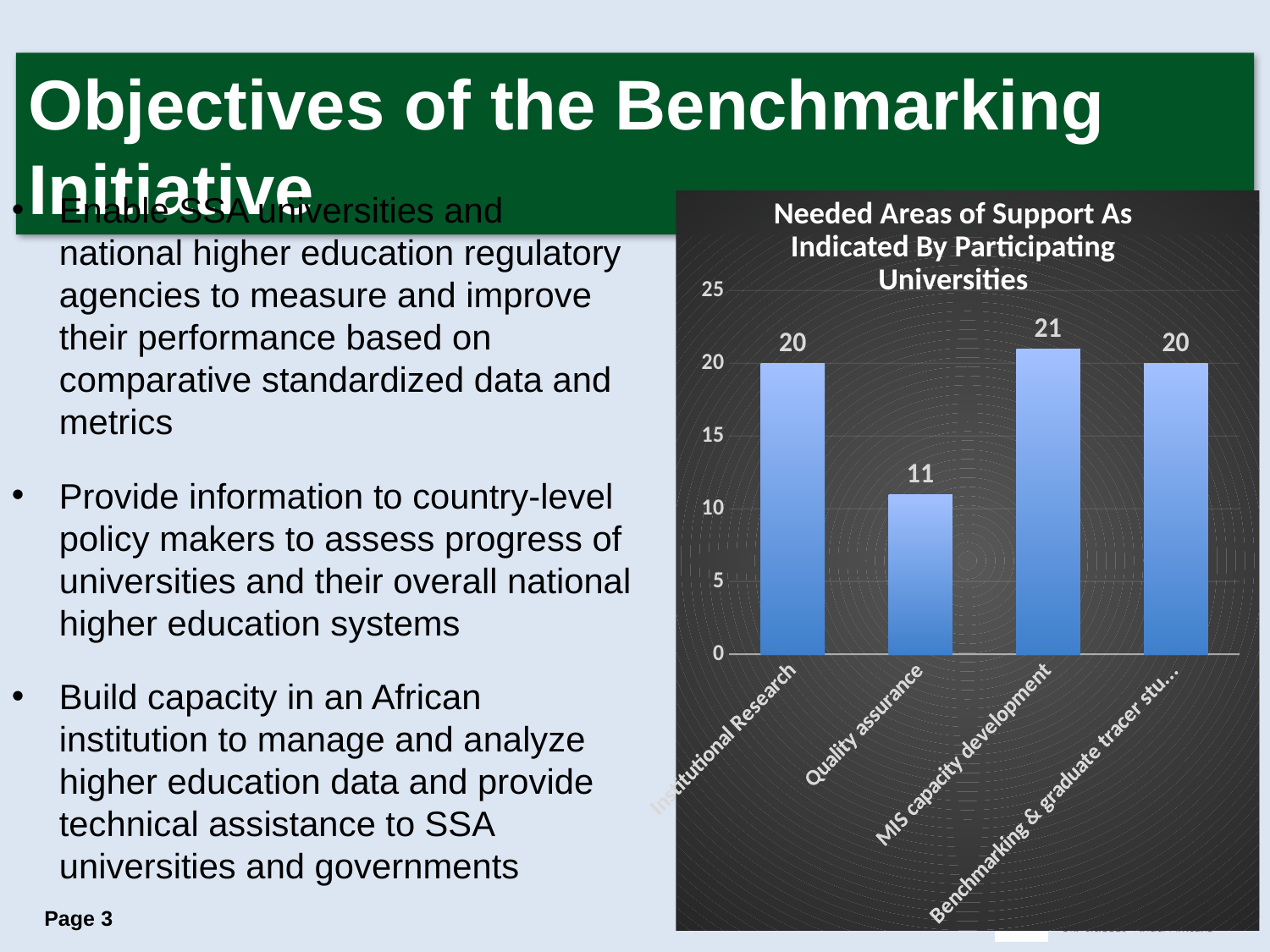

Objectives of the Benchmarking Initiative
Enable SSA universities and national higher education regulatory agencies to measure and improve their performance based on comparative standardized data and metrics
Provide information to country-level policy makers to assess progress of universities and their overall national higher education systems
Build capacity in an African institution to manage and analyze higher education data and provide technical assistance to SSA universities and governments

### Chart

| Category |  |
|---|---|
| Institutional Research | 20.0 |
| Quality assurance | 11.0 |
| MIS capacity development | 21.0 |
| Benchmarking & graduate tracer studies | 20.0 |
Needed Areas of Support As Indicated By Participating Universities